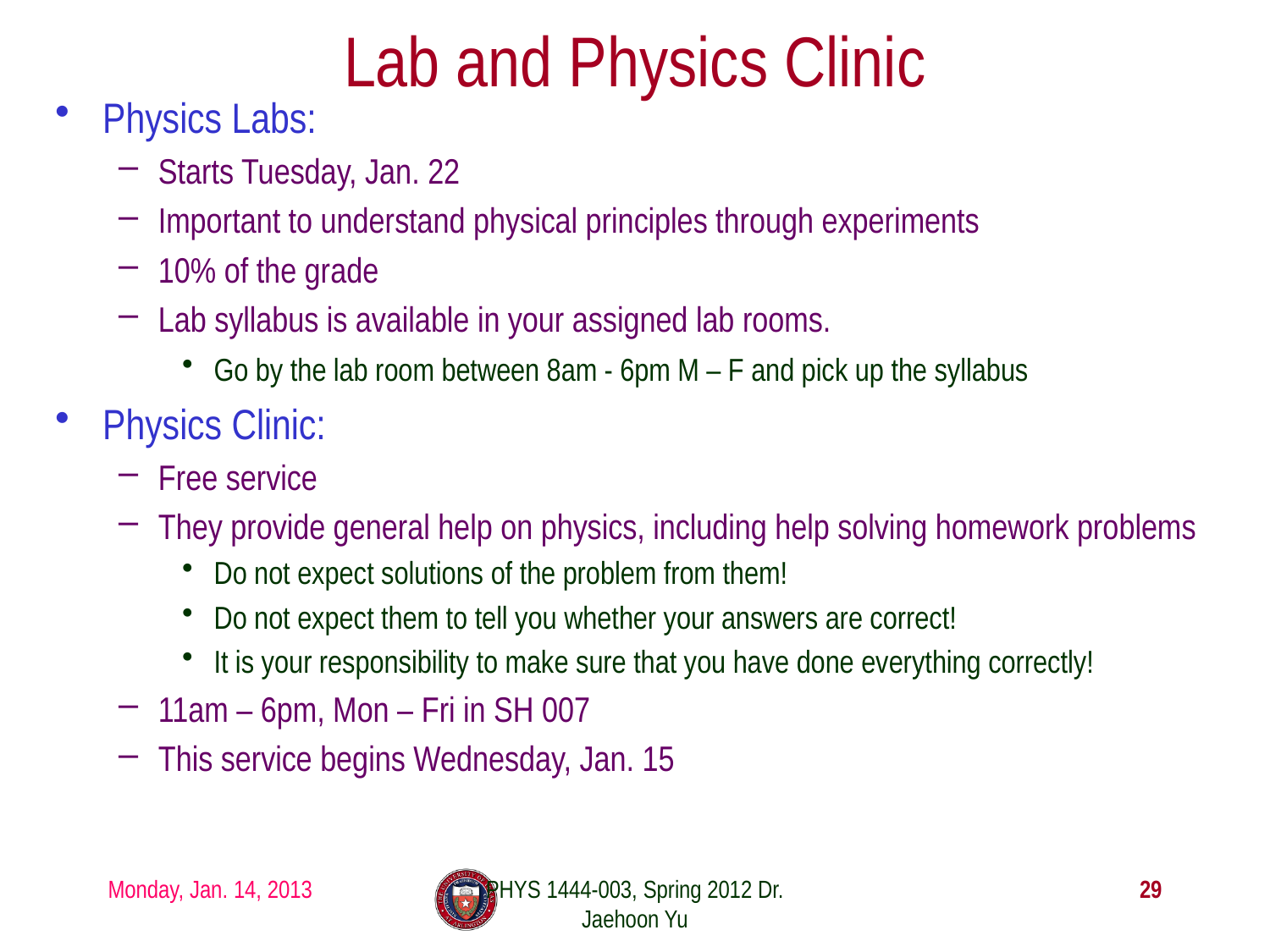

# Lab and Physics Clinic
Physics Labs:
Starts Tuesday, Jan. 22
Important to understand physical principles through experiments
10% of the grade
Lab syllabus is available in your assigned lab rooms.
Go by the lab room between 8am - 6pm M – F and pick up the syllabus
Physics Clinic:
Free service
They provide general help on physics, including help solving homework problems
Do not expect solutions of the problem from them!
Do not expect them to tell you whether your answers are correct!
It is your responsibility to make sure that you have done everything correctly!
11am – 6pm, Mon – Fri in SH 007
This service begins Wednesday, Jan. 15
Monday, Jan. 14, 2013
PHYS 1444-003, Spring 2012 Dr. Jaehoon Yu
29